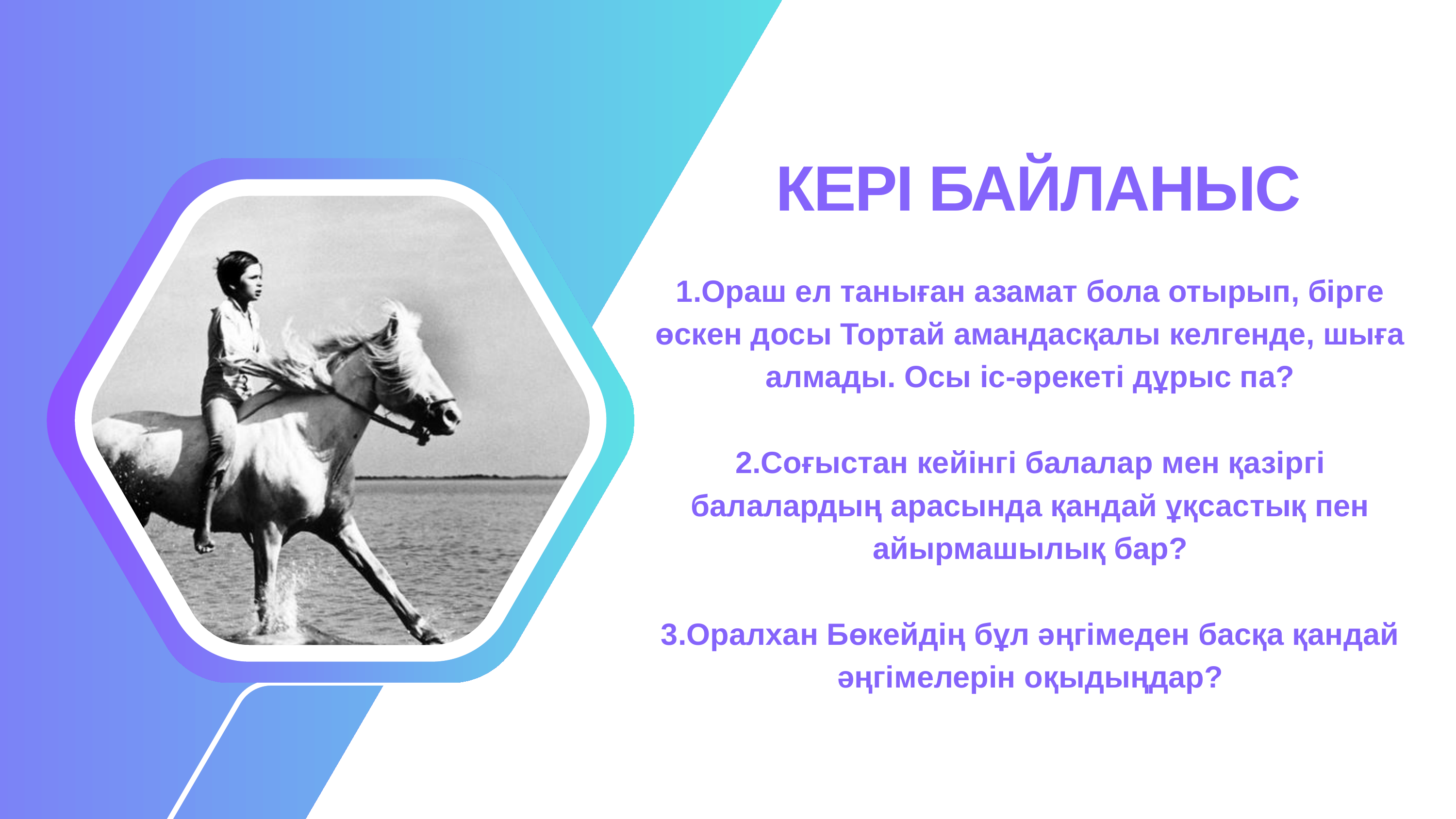

КЕРІ БАЙЛАНЫС

1.Ораш ел таныған азамат бола отырып, бірге өскен досы Тортай амандасқалы келгенде, шыға алмады. Осы іс-әрекеті дұрыс па?

2.Соғыстан кейінгі балалар мен қазіргі балалардың арасында қандай ұқсастық пен айырмашылық бар?

3.Оралхан Бөкейдің бұл әңгімеден басқа қандай әңгімелерін оқыдыңдар?